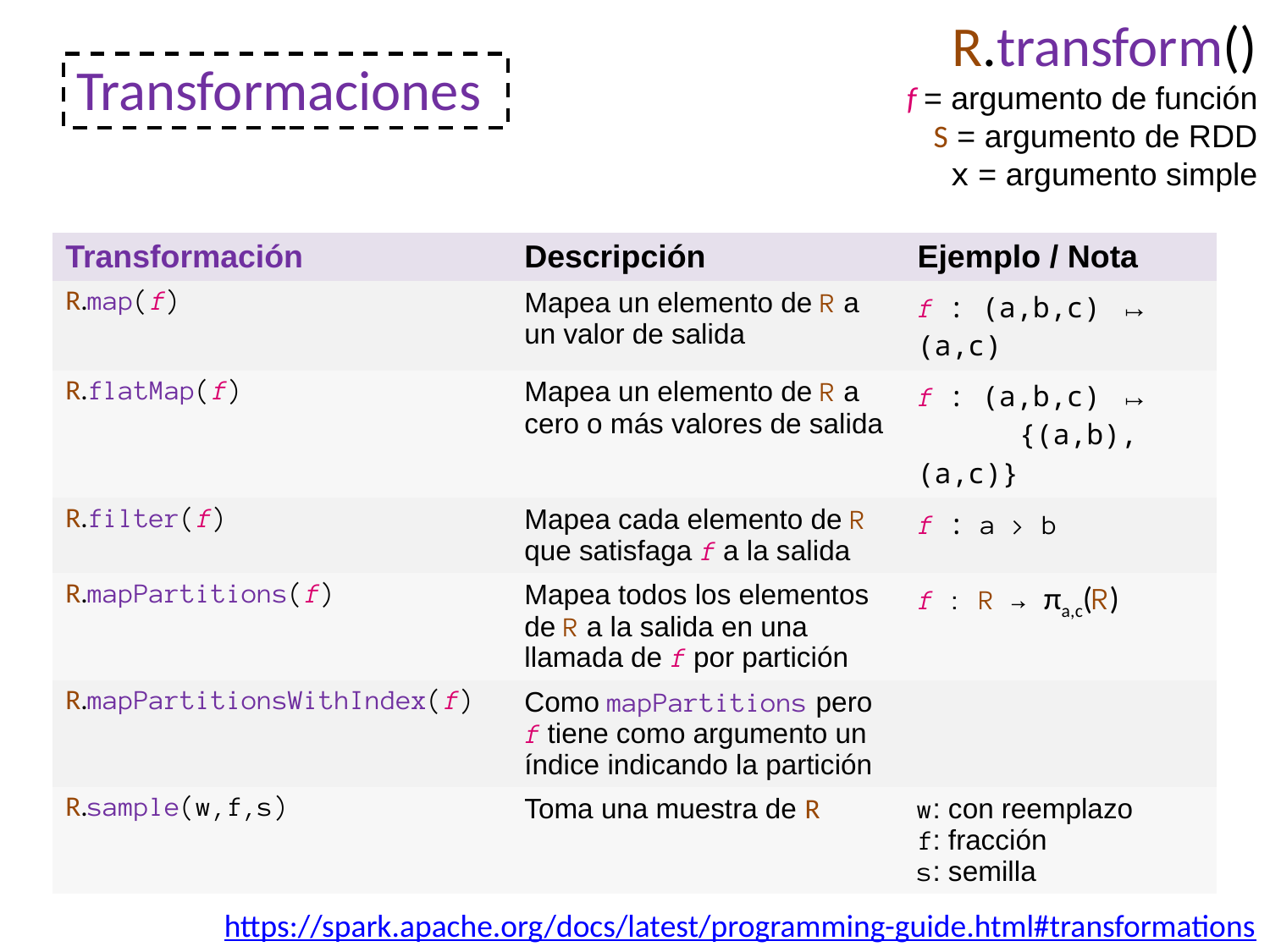

R.transform()
f = argumento de función
S = argumento de RDD
x = argumento simple
# Transformaciones

| Transformación | Descripción | Ejemplo / Nota |
| --- | --- | --- |
| R.map(f) | Mapea un elemento de R a un valor de salida | f : (a,b,c) ↦ (a,c) |
| R.flatMap(f) | Mapea un elemento de R a cero o más valores de salida | f : (a,b,c) ↦ {(a,b),(a,c)} |
| R.filter(f) | Mapea cada elemento de R que satisfaga f a la salida | f : a > b |
| R.mapPartitions(f) | Mapea todos los elementos de R a la salida en una llamada de f por partición | f : R → πa,c(R) |
| R.mapPartitionsWithIndex(f) | Como mapPartitions pero f tiene como argumento un índice indicando la partición |  |
| R.sample(w,f,s) | Toma una muestra de R | w: con reemplazo f: fracción s: semilla |
https://spark.apache.org/docs/latest/programming-guide.html#transformations